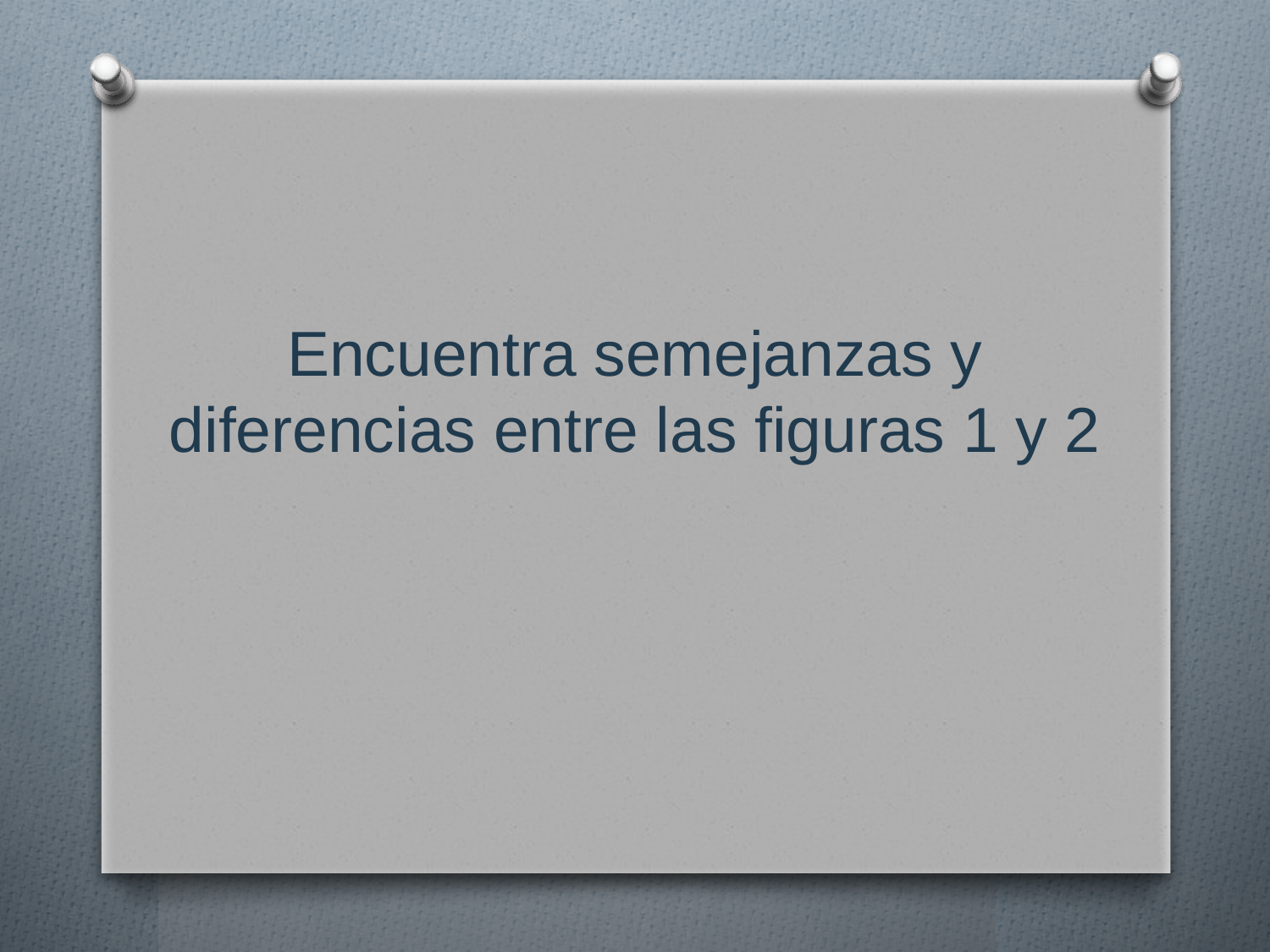

Encuentra semejanzas y diferencias entre las figuras 1 y 2